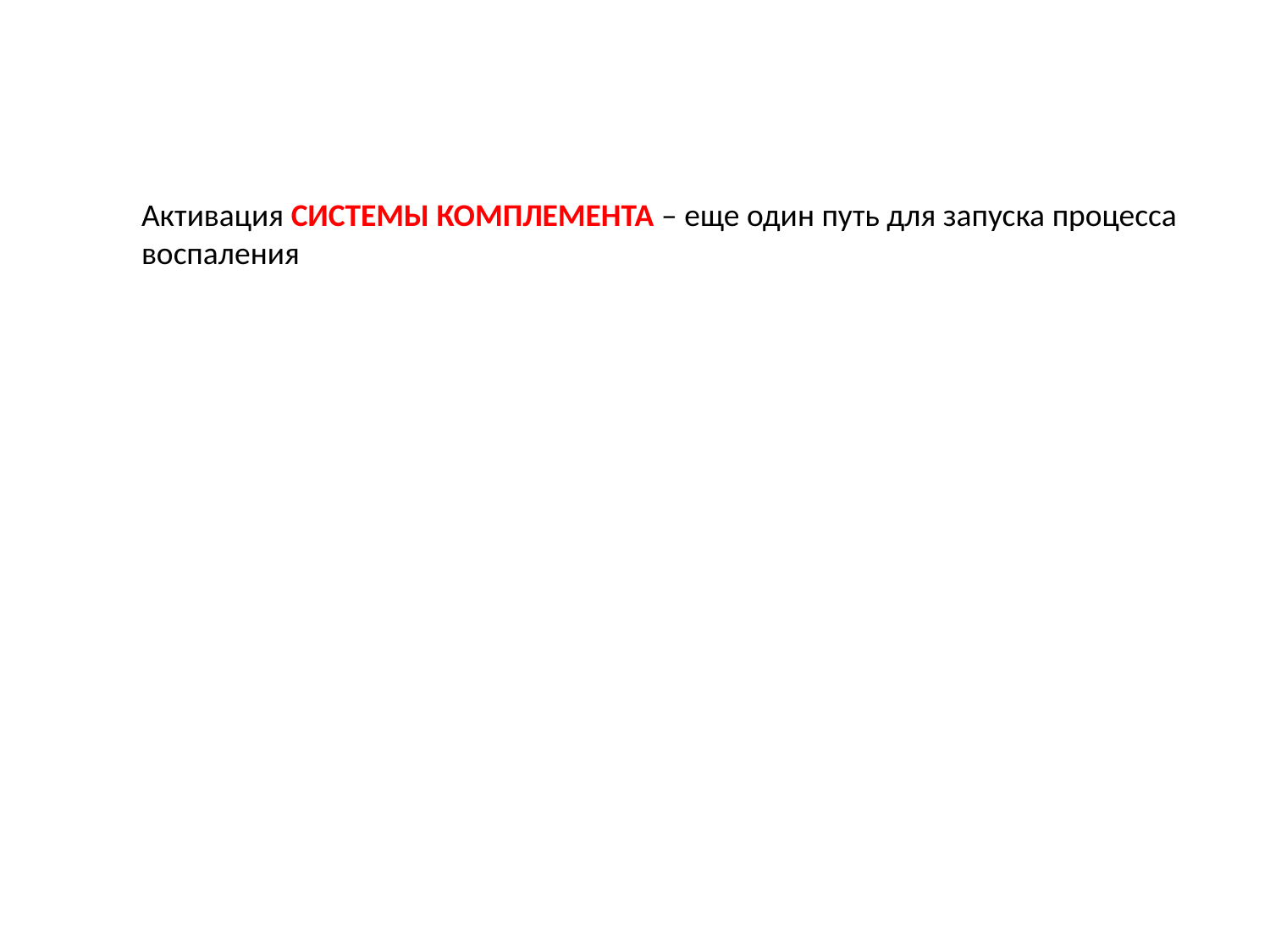

Активация СИСТЕМЫ КОМПЛЕМЕНТА – еще один путь для запуска процесса воспаления